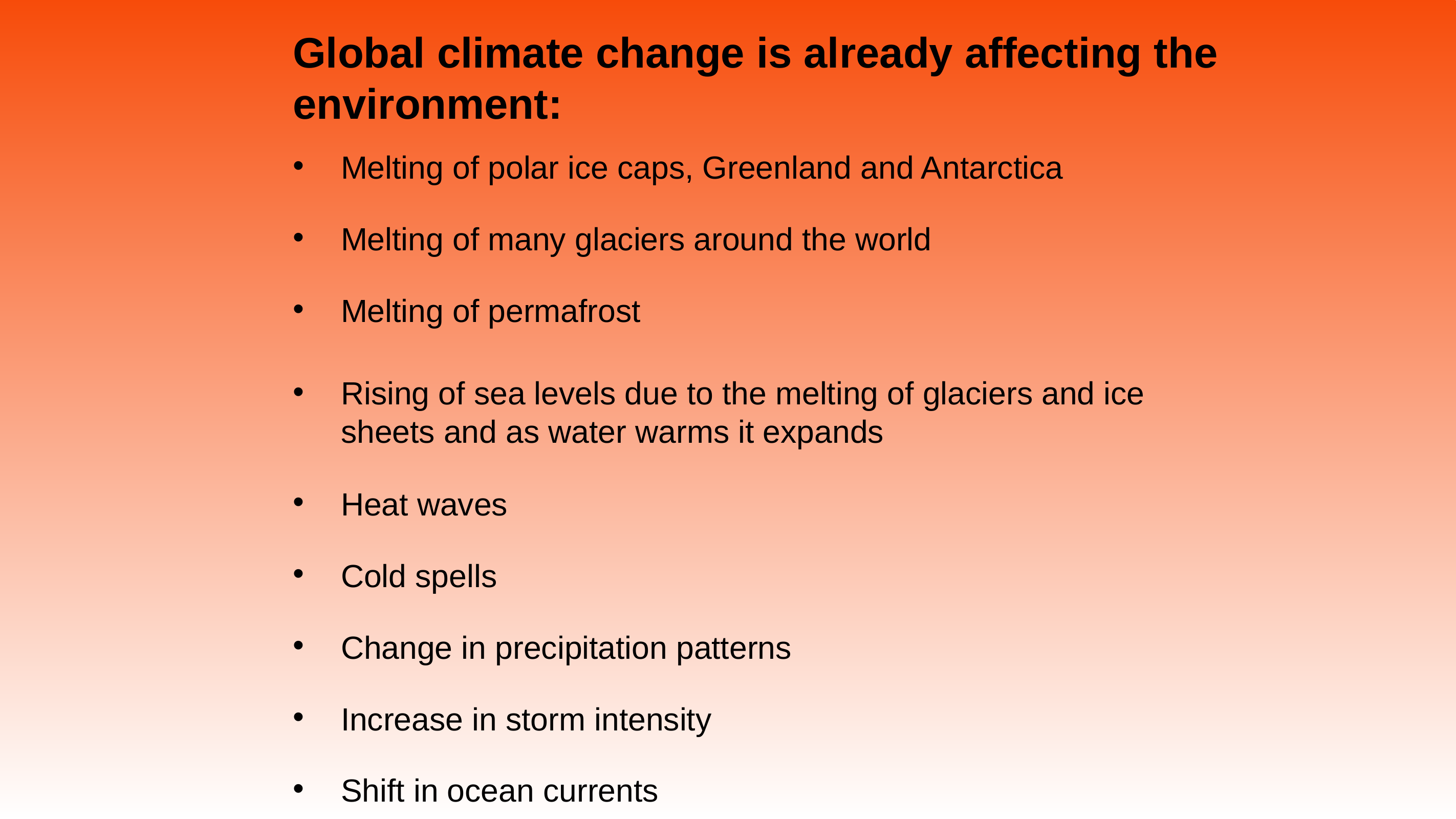

# Global climate change is already affecting the environment:
Melting of polar ice caps, Greenland and Antarctica
Melting of many glaciers around the world
Melting of permafrost
Rising of sea levels due to the melting of glaciers and ice sheets and as water warms it expands
Heat waves
Cold spells
Change in precipitation patterns
Increase in storm intensity
Shift in ocean currents